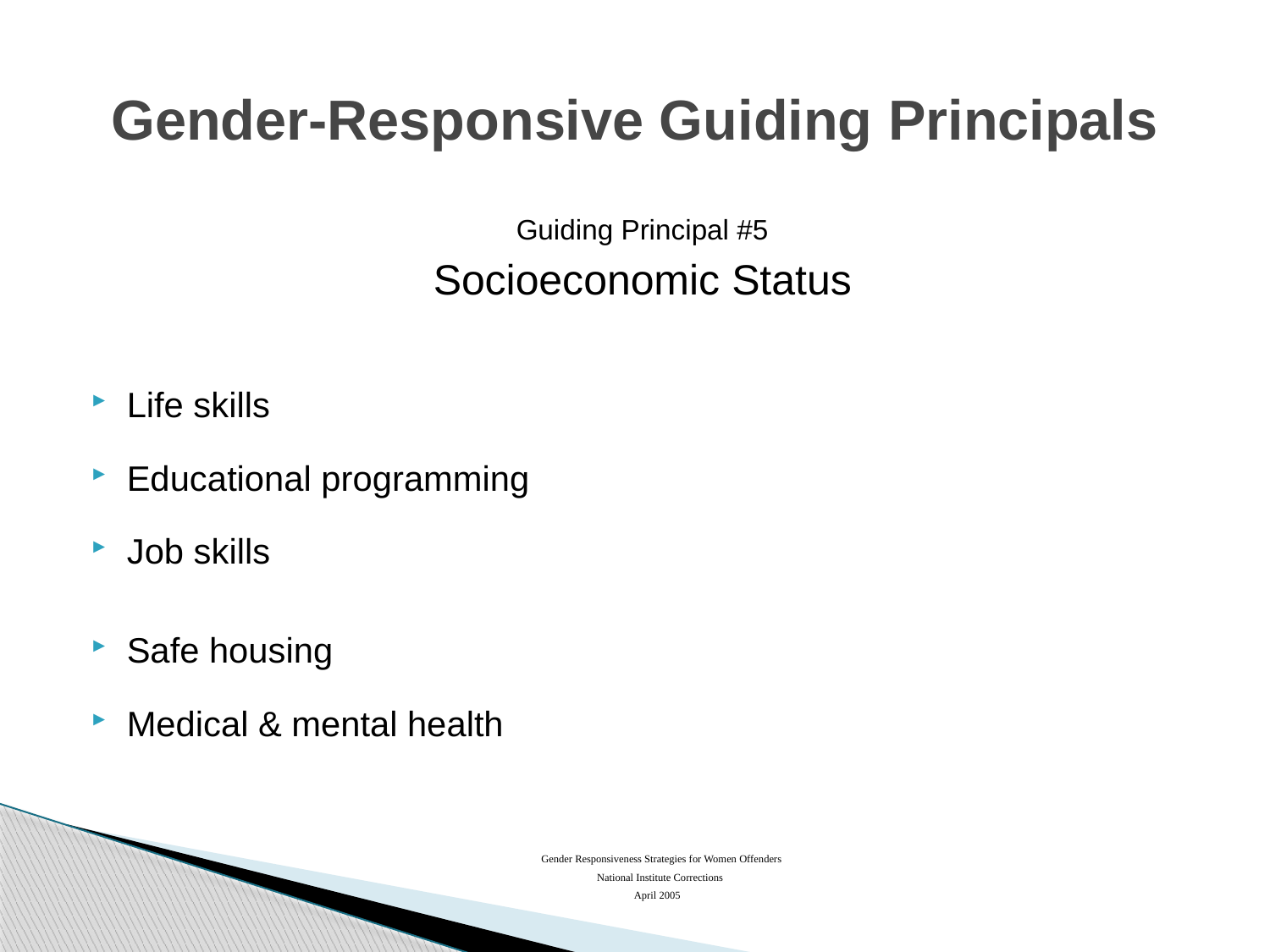

Gender-Responsive Guiding Principals
Guiding Principal #5
Socioeconomic Status

Life skills

Educational programming

Job skills

Safe housing

Medical & mental health
Gender Responsiveness Strategies for Women Offenders
National Institute Corrections
April 2005